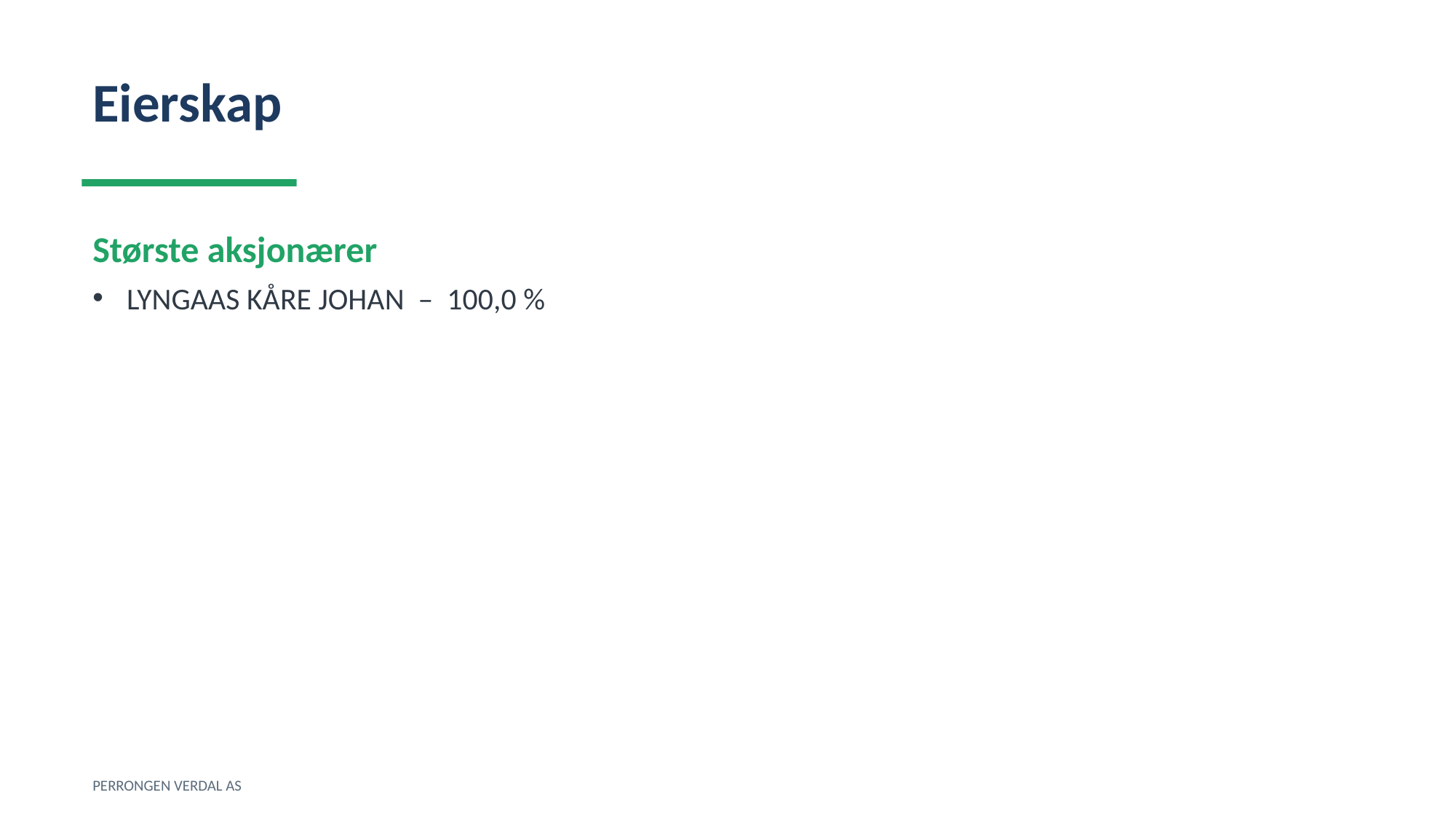

Eierskap

Største aksjonærer
LYNGAAS KÅRE JOHAN  –  100,0 %
PERRONGEN VERDAL AS